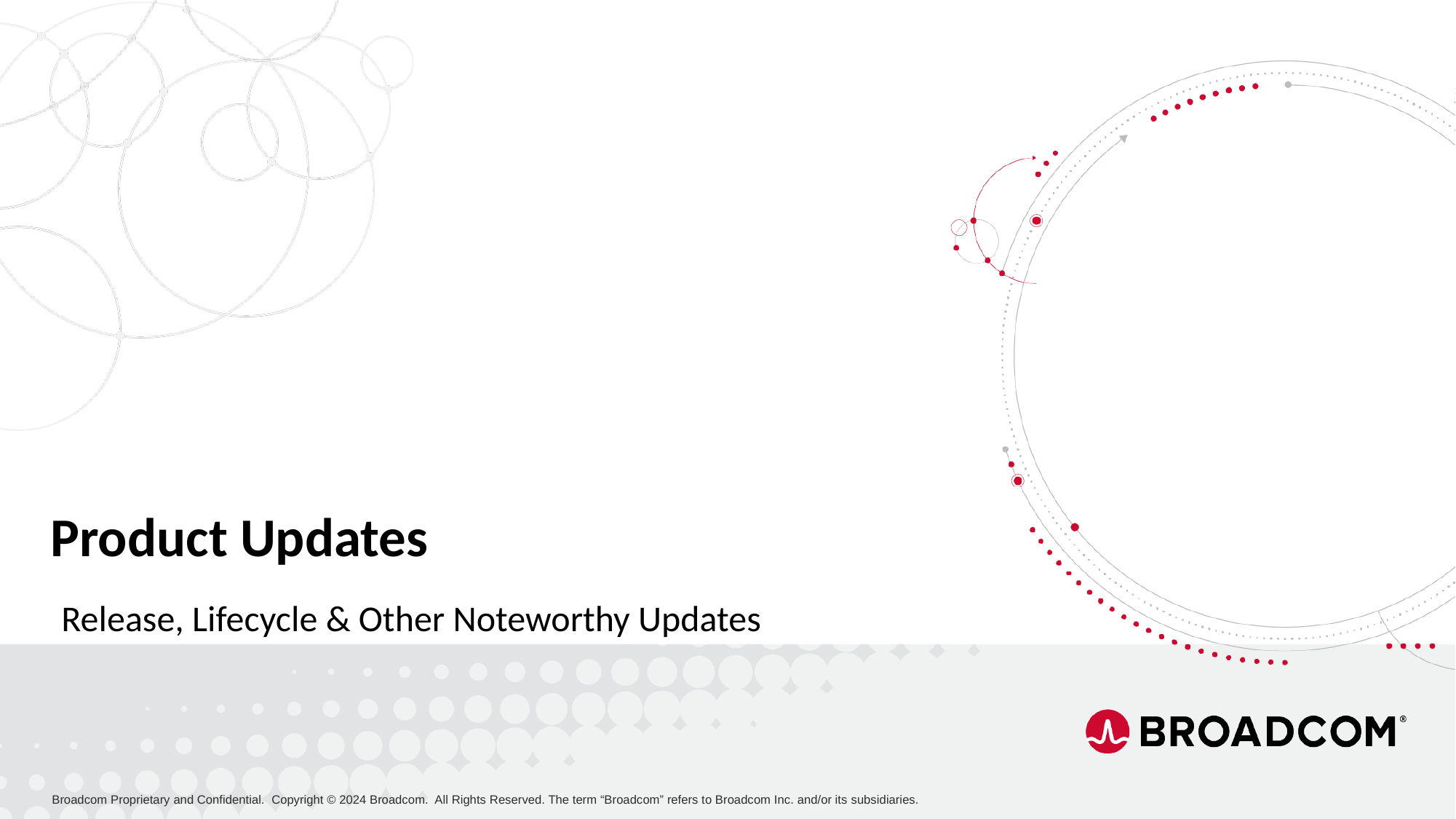

Product Updates
Release, Lifecycle & Other Noteworthy Updates